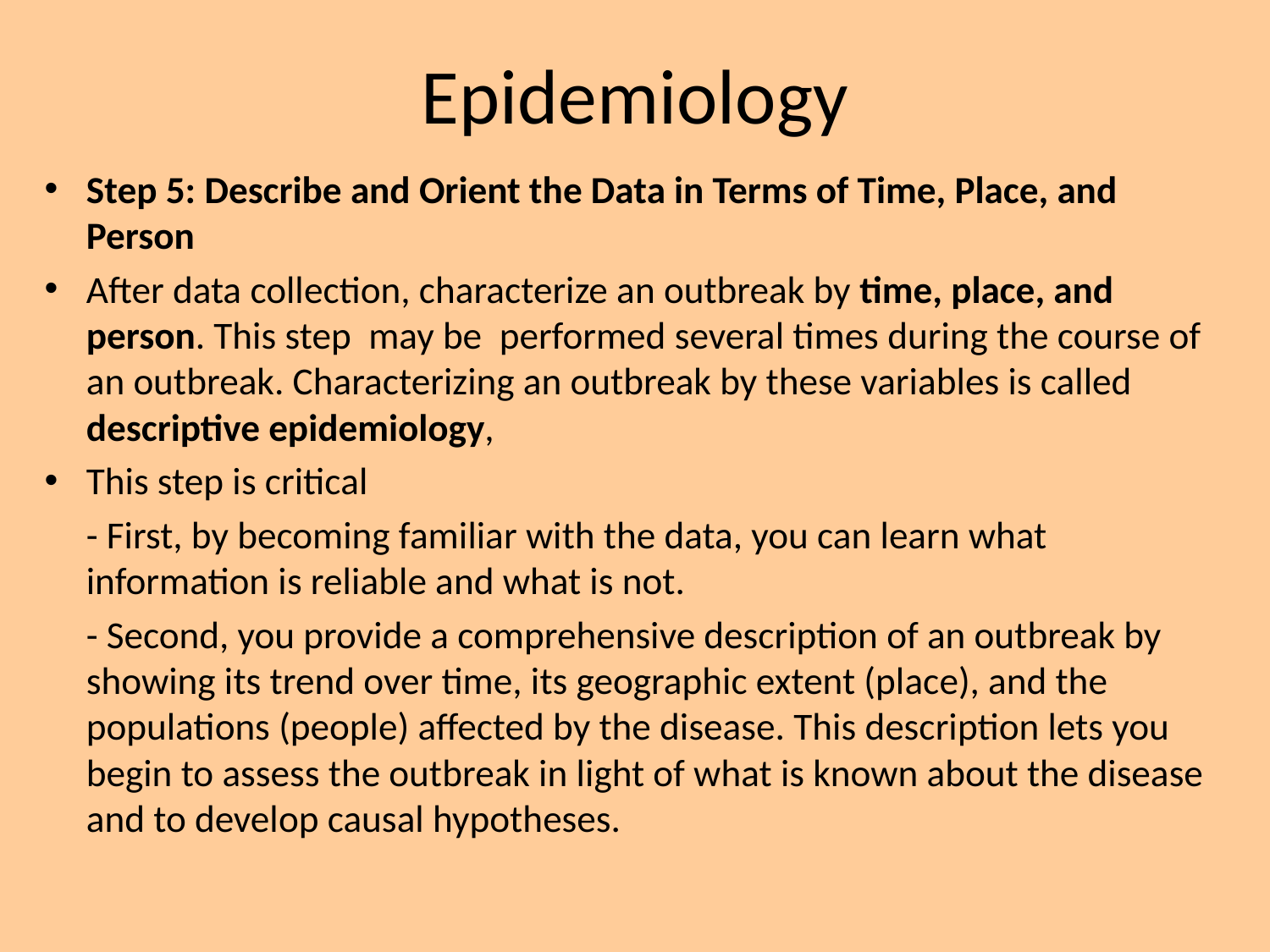

# Epidemiology
Step 5: Describe and Orient the Data in Terms of Time, Place, and Person
After data collection, characterize an outbreak by time, place, and person. This step  may be  performed several times during the course of an outbreak. Characterizing an outbreak by these variables is called descriptive epidemiology,
This step is critical
	- First, by becoming familiar with the data, you can learn what information is reliable and what is not.
	- Second, you provide a comprehensive description of an outbreak by showing its trend over time, its geographic extent (place), and the populations (people) affected by the disease. This description lets you begin to assess the outbreak in light of what is known about the disease and to develop causal hypotheses.